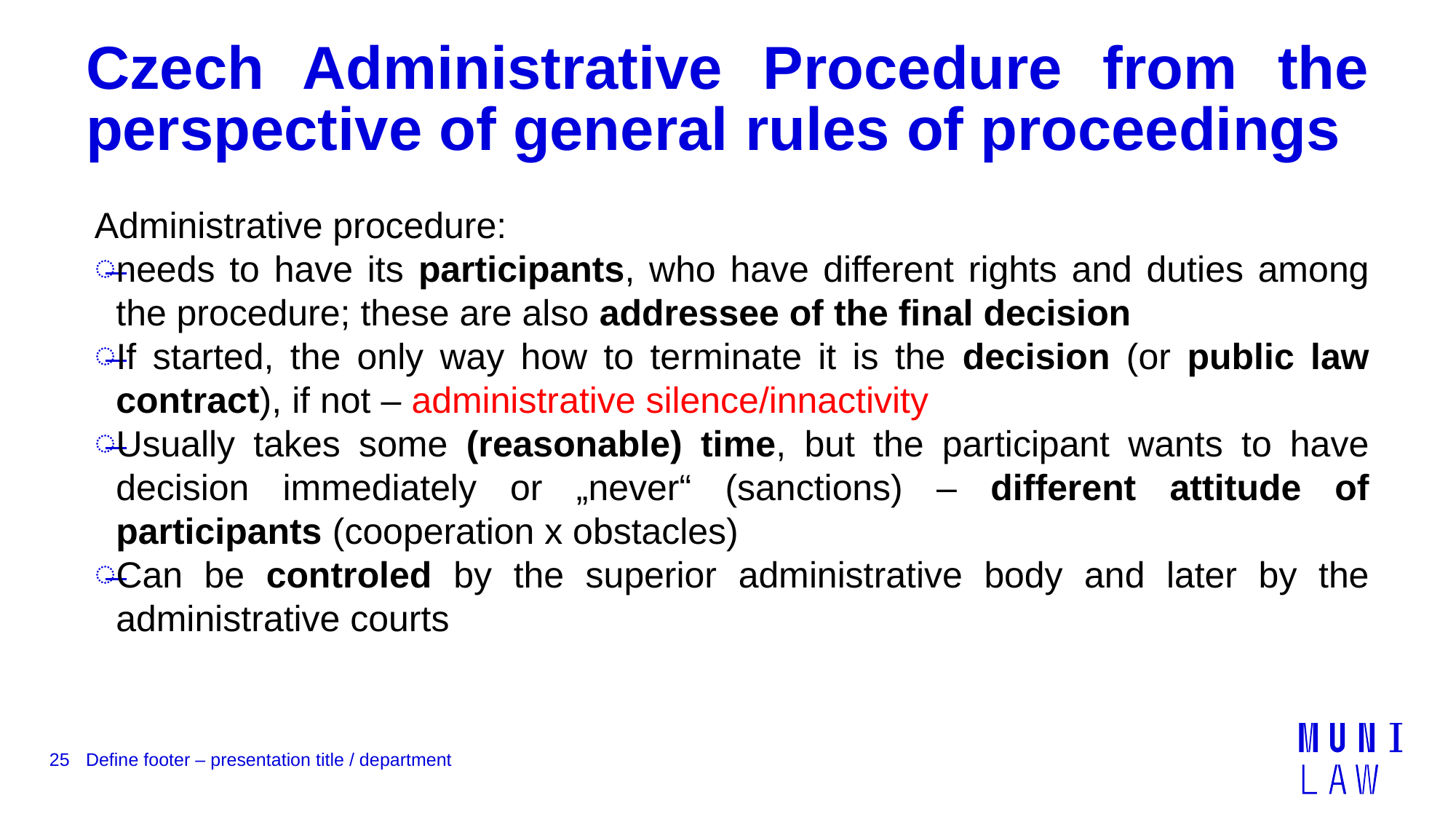

# Czech Administrative Procedure from the perspective of general rules of proceedings
Administrative procedure:
needs to have its participants, who have different rights and duties among the procedure; these are also addressee of the final decision
If started, the only way how to terminate it is the decision (or public law contract), if not – administrative silence/innactivity
Usually takes some (reasonable) time, but the participant wants to have decision immediately or „never“ (sanctions) – different attitude of participants (cooperation x obstacles)
Can be controled by the superior administrative body and later by the administrative courts
25
Define footer – presentation title / department